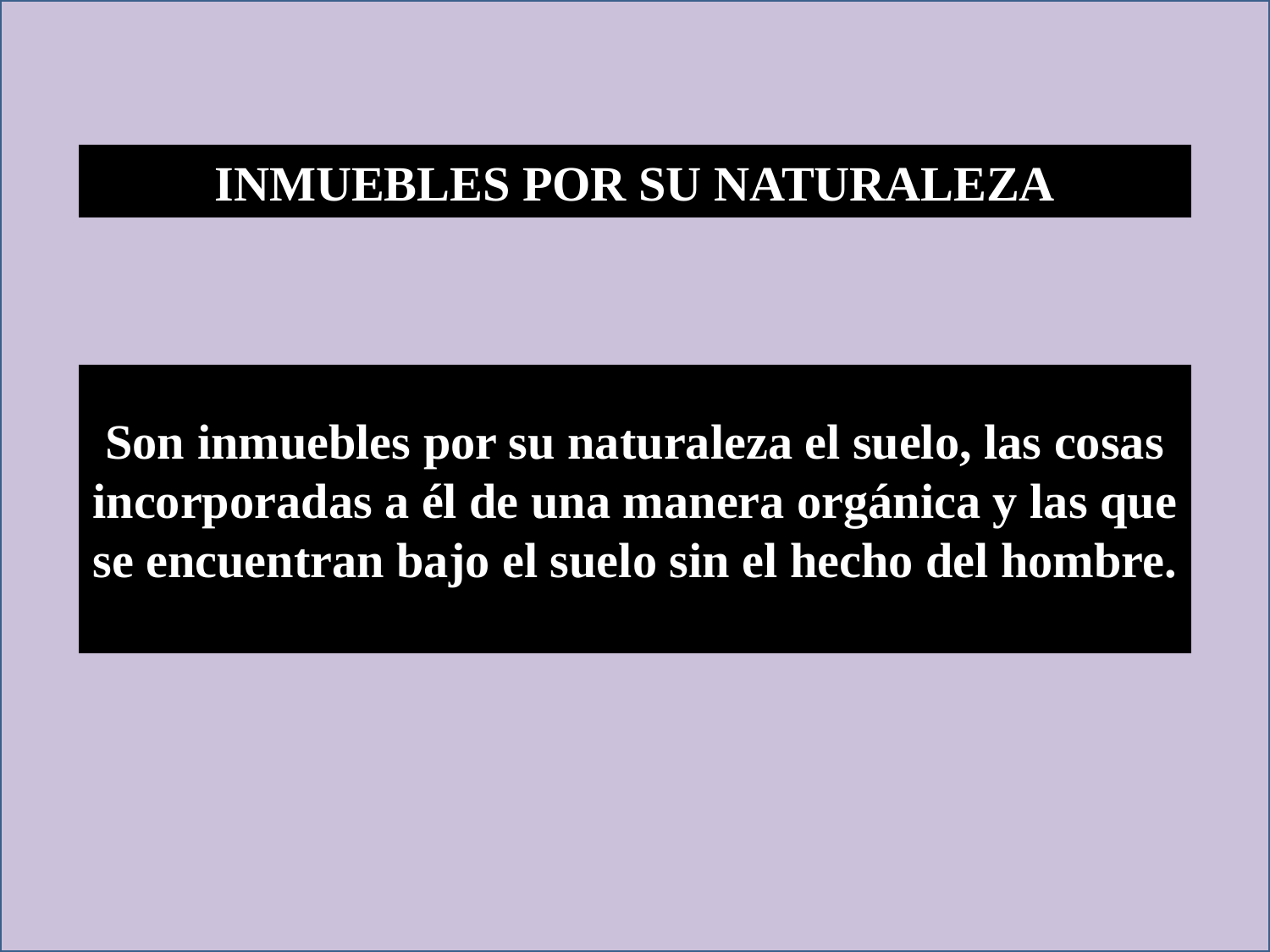

INMUEBLES POR SU NATURALEZA

Son inmuebles por su naturaleza el suelo, las cosas incorporadas a él de una manera orgánica y las que se encuentran bajo el suelo sin el hecho del hombre.